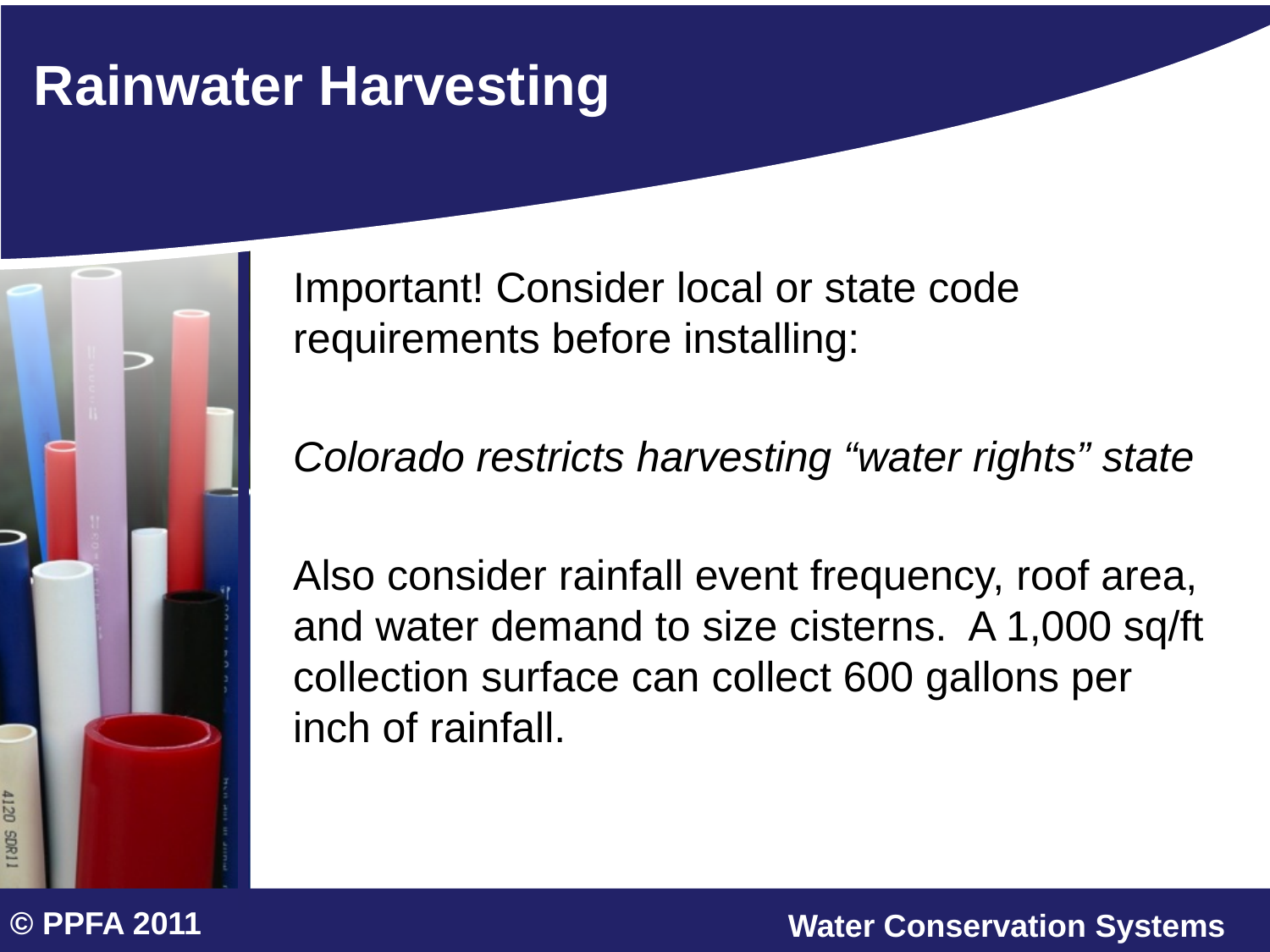

# Rainwater Harvesting
	Important! Consider local or state code requirements before installing:

	Colorado restricts harvesting “water rights” state

	Also consider rainfall event frequency, roof area, and water demand to size cisterns.  A 1,000 sq/ft collection surface can collect 600 gallons per inch of rainfall.

© PPFA 2011
Water Conservation Systems